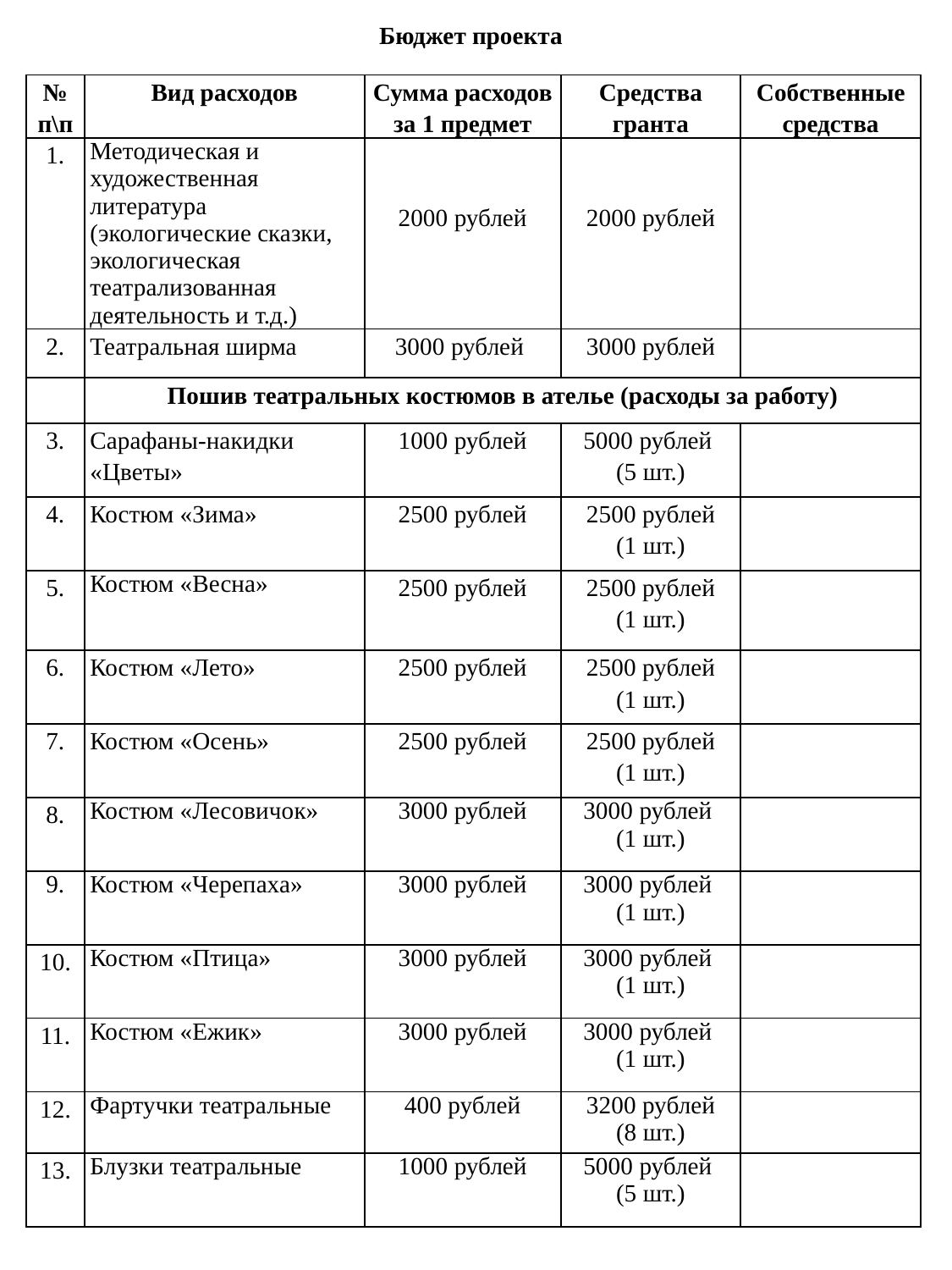

Бюджет проекта
| № п\п | Вид расходов | Сумма расходов за 1 предмет | Средства гранта | Собственные средства |
| --- | --- | --- | --- | --- |
| 1. | Методическая и художественная литература (экологические сказки, экологическая театрализованная деятельность и т.д.) | 2000 рублей | 2000 рублей |  |
| 2. | Театральная ширма | 3000 рублей | 3000 рублей |  |
|  | Пошив театральных костюмов в ателье (расходы за работу) |  |  |  |
| 3. | Сарафаны-накидки «Цветы» | 1000 рублей | 5000 рублей (5 шт.) |  |
| 4. | Костюм «Зима» | 2500 рублей | 2500 рублей (1 шт.) |  |
| 5. | Костюм «Весна» | 2500 рублей | 2500 рублей (1 шт.) |  |
| 6. | Костюм «Лето» | 2500 рублей | 2500 рублей (1 шт.) |  |
| 7. | Костюм «Осень» | 2500 рублей | 2500 рублей (1 шт.) |  |
| 8. | Костюм «Лесовичок» | 3000 рублей | 3000 рублей (1 шт.) |  |
| 9. | Костюм «Черепаха» | 3000 рублей | 3000 рублей (1 шт.) |  |
| 10. | Костюм «Птица» | 3000 рублей | 3000 рублей (1 шт.) |  |
| 11. | Костюм «Ежик» | 3000 рублей | 3000 рублей (1 шт.) |  |
| 12. | Фартучки театральные | 400 рублей | 3200 рублей (8 шт.) |  |
| 13. | Блузки театральные | 1000 рублей | 5000 рублей (5 шт.) |  |